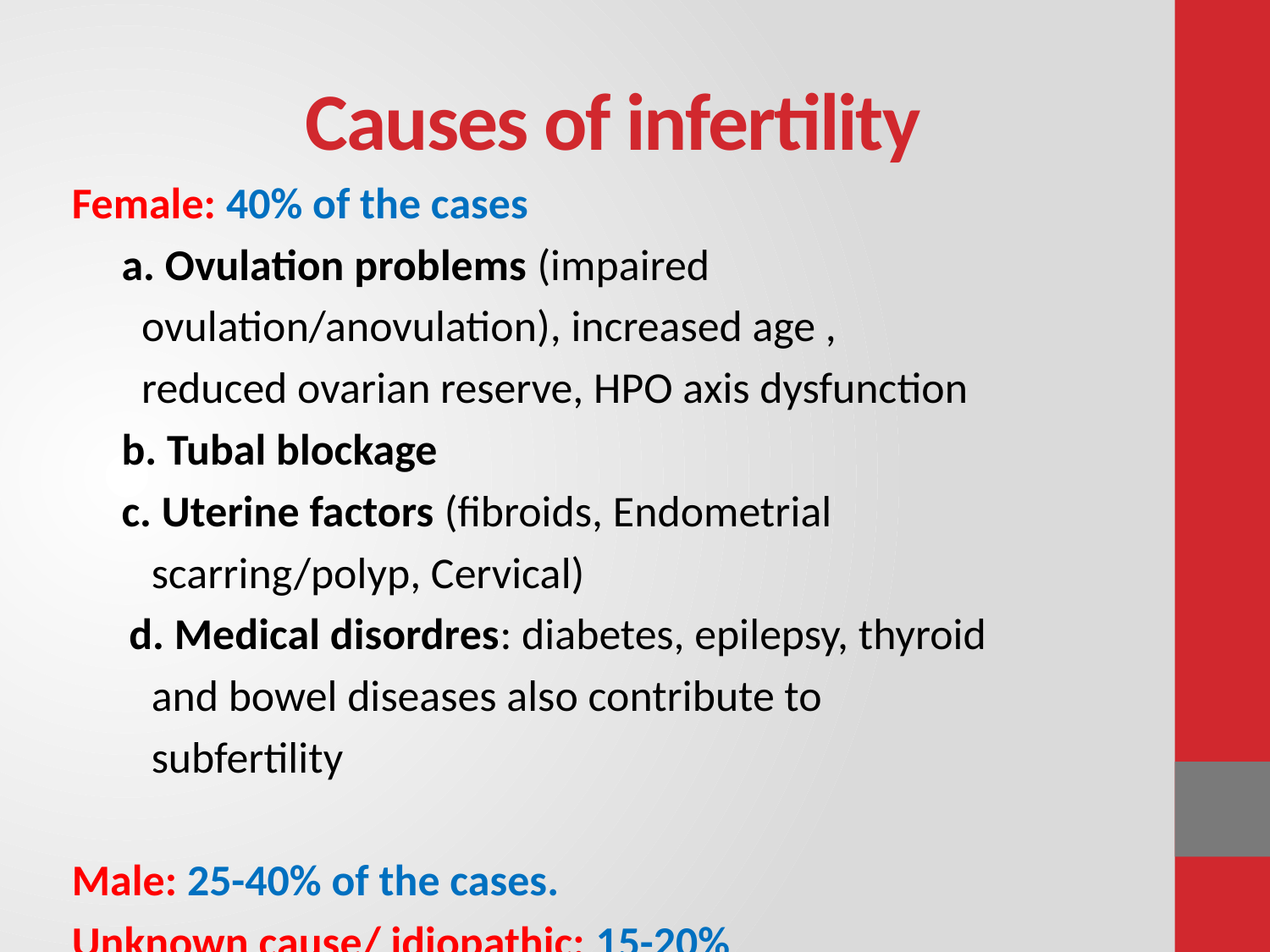

# Causes of infertility

Female: 40% of the cases
     a. Ovulation problems (impaired
       ovulation/anovulation), increased age ,
       reduced ovarian reserve, HPO axis dysfunction
     b. Tubal blockage
     c. Uterine factors (fibroids, Endometrial
        scarring/polyp, Cervical)
﻿     d. Medical disordres: diabetes, epilepsy, thyroid
        and bowel diseases also contribute to
        subfertility

Male: 25-40% of the cases.
Unknown cause/ idiopathic: 15-20%